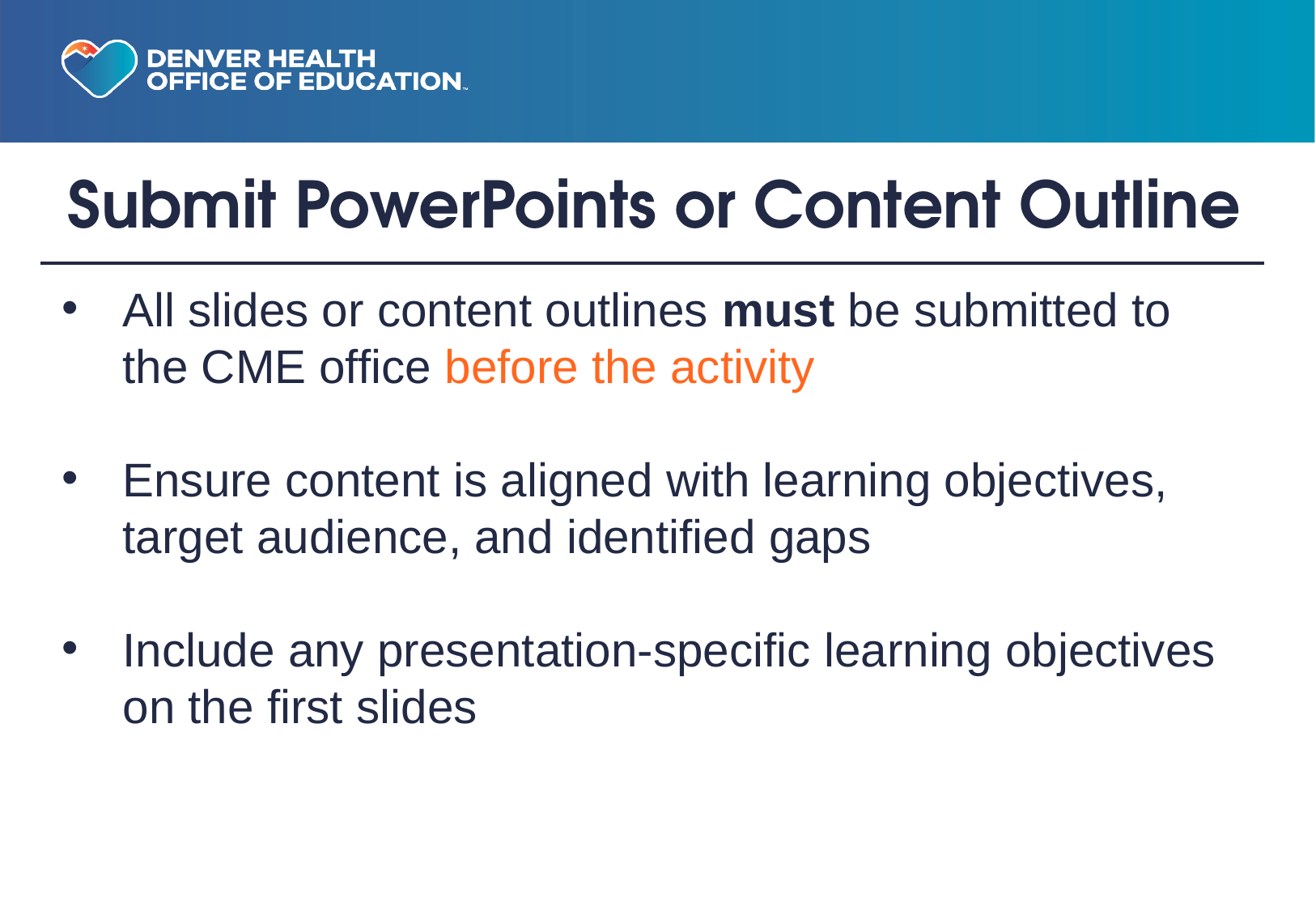

# Submit PowerPoints or Content Outline
All slides or content outlines must be submitted to the CME office before the activity

Ensure content is aligned with learning objectives, target audience, and identified gaps

Include any presentation-specific learning objectives on the first slides